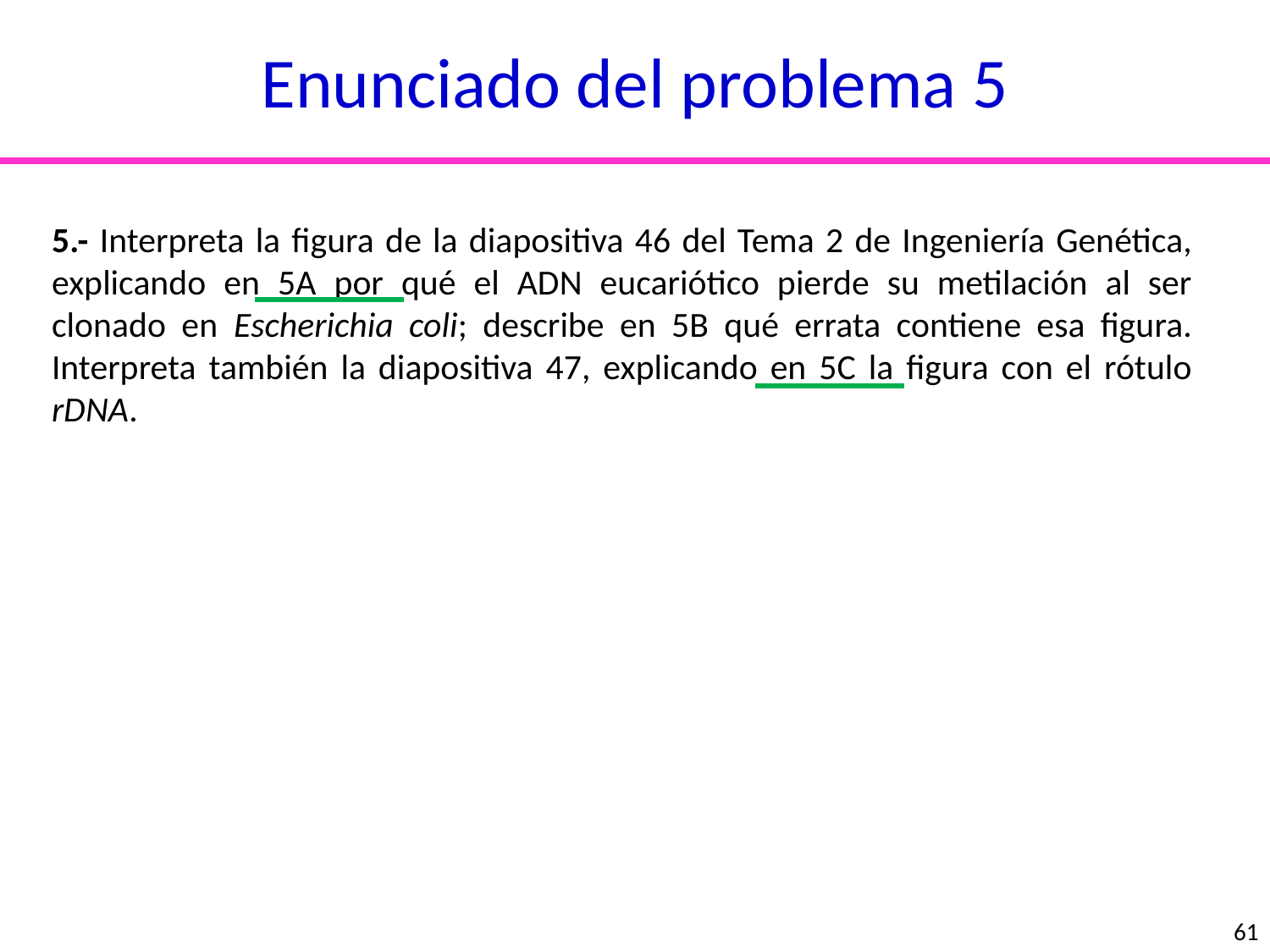

Enunciado del problema 5
5.- Interpreta la figura de la diapositiva 46 del Tema 2 de Ingeniería Genética, explicando en 5A por qué el ADN eucariótico pierde su metilación al ser clonado en Escherichia coli; describe en 5B qué errata contiene esa figura. Interpreta también la diapositiva 47, explicando en 5C la figura con el rótulo rDNA.

61